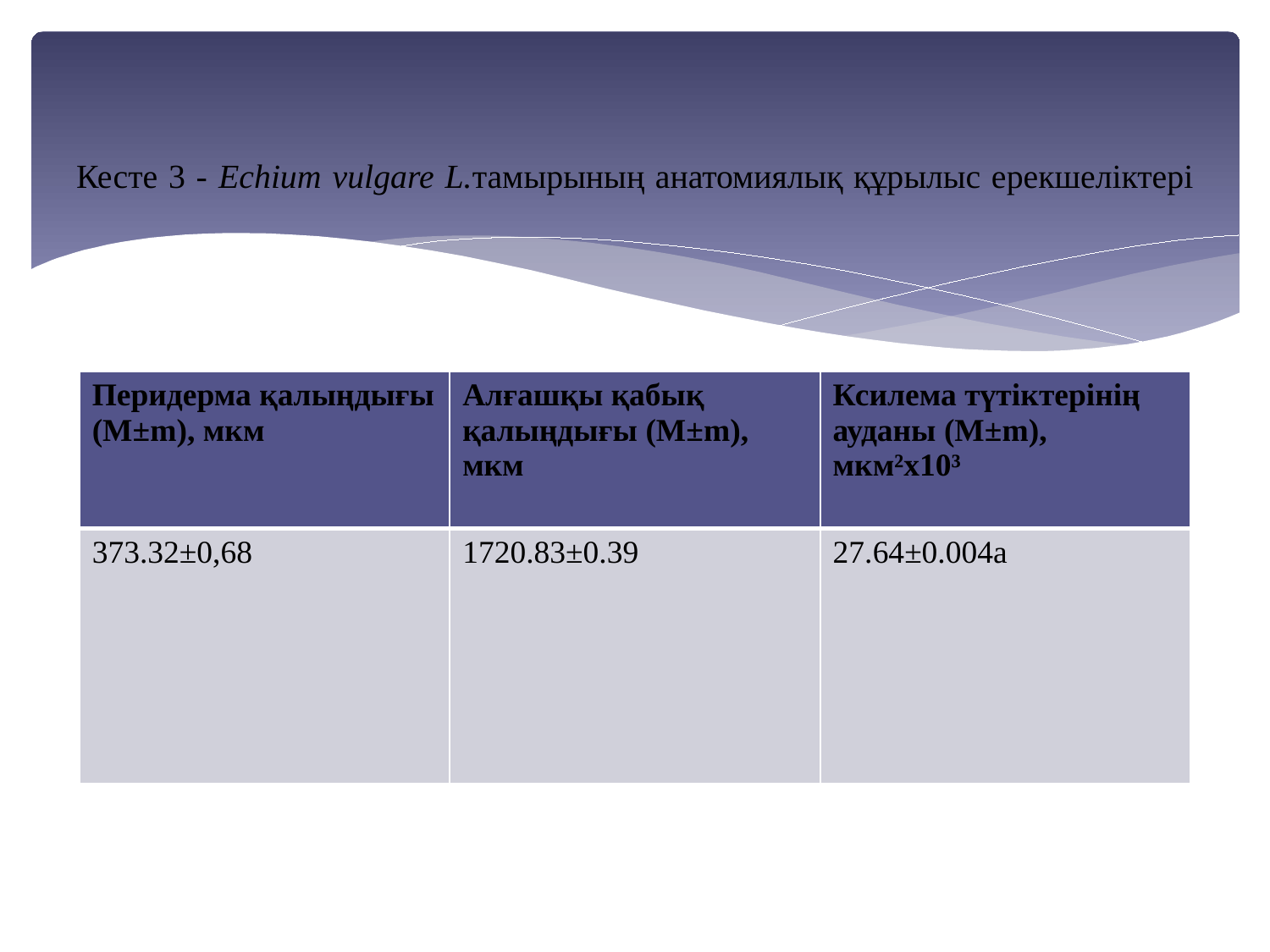

# Кесте 3 - Echium vulgare L.тамырының анатомиялық құрылыс ерекшеліктері
| Перидерма қалыңдығы (M±m), мкм | Алғашқы қабық қалыңдығы (M±m), мкм | Ксилема түтіктерінің ауданы (М±m), мкм²х10³ |
| --- | --- | --- |
| 373.32±0,68 | 1720.83±0.39 | 27.64±0.004а |